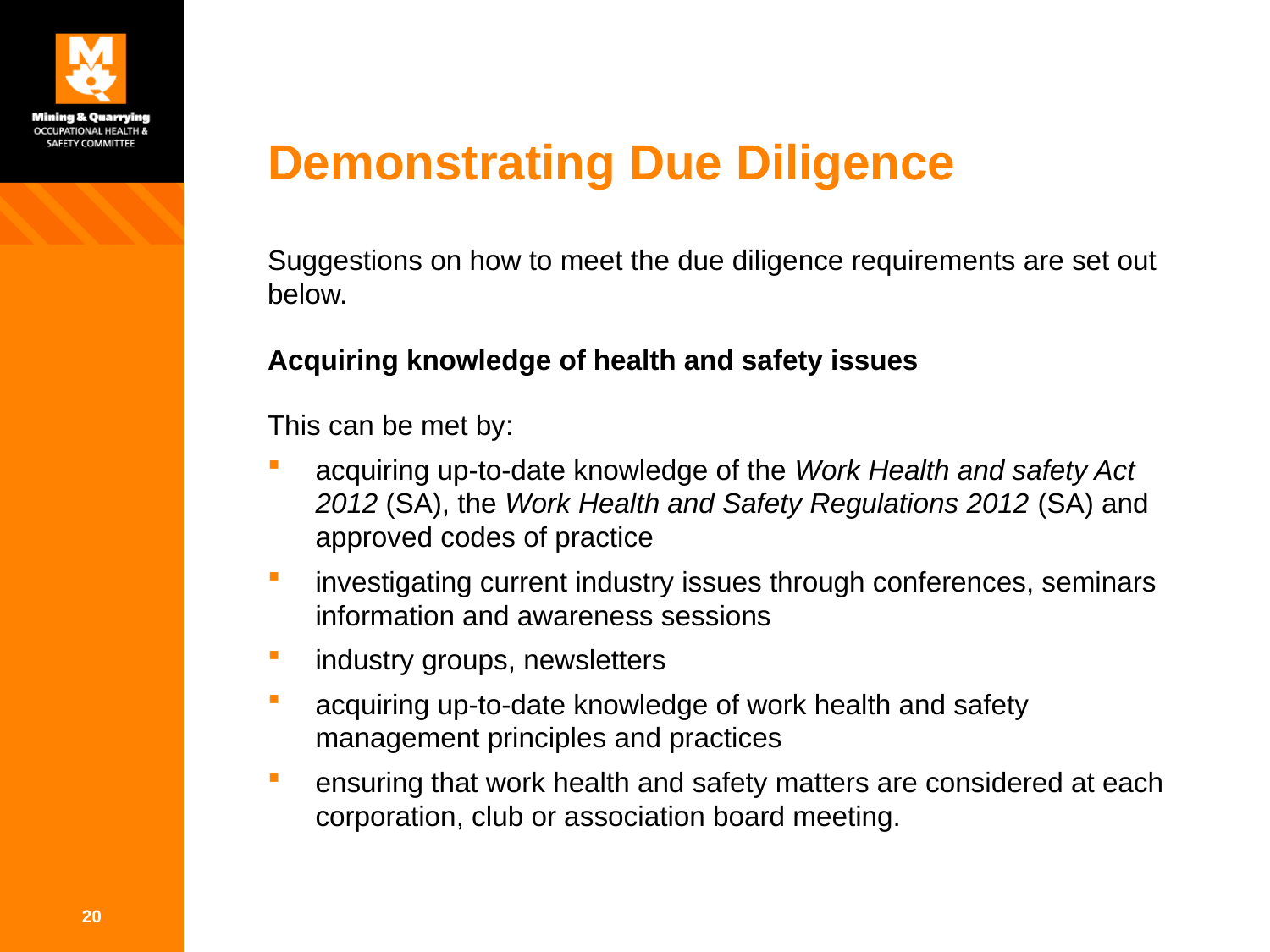

# Demonstrating Due Diligence
Suggestions on how to meet the due diligence requirements are set out below.
Acquiring knowledge of health and safety issues
This can be met by:
acquiring up-to-date knowledge of the Work Health and safety Act 2012 (SA), the Work Health and Safety Regulations 2012 (SA) and approved codes of practice
investigating current industry issues through conferences, seminars information and awareness sessions
industry groups, newsletters
acquiring up-to-date knowledge of work health and safety management principles and practices
ensuring that work health and safety matters are considered at each corporation, club or association board meeting.

20